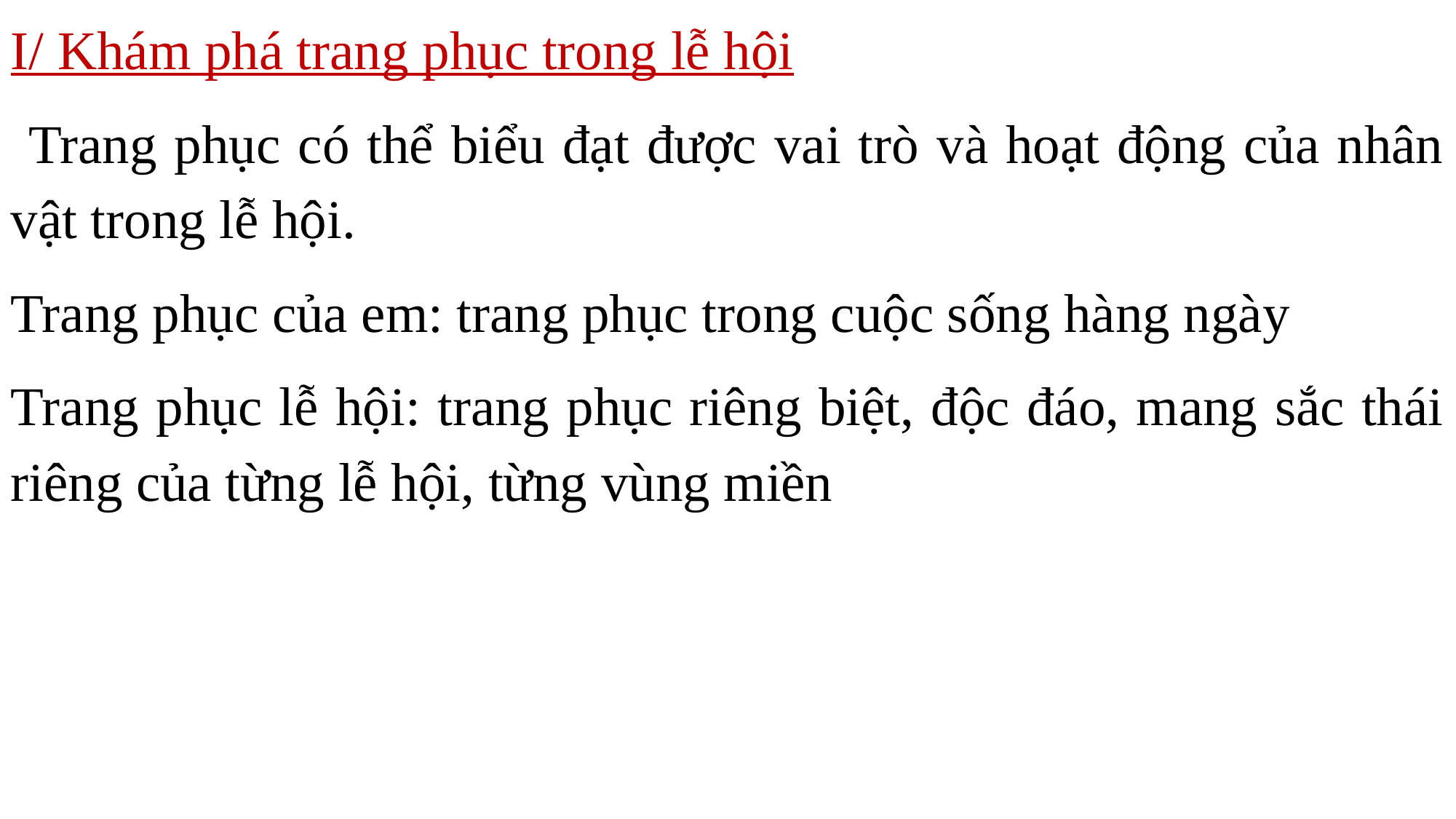

I/ Khám phá trang phục trong lễ hội
 Trang phục có thể biểu đạt được vai trò và hoạt động của nhân vật trong lễ hội.
Trang phục của em: trang phục trong cuộc sống hàng ngày
Trang phục lễ hội: trang phục riêng biệt, độc đáo, mang sắc thái riêng của từng lễ hội, từng vùng miền